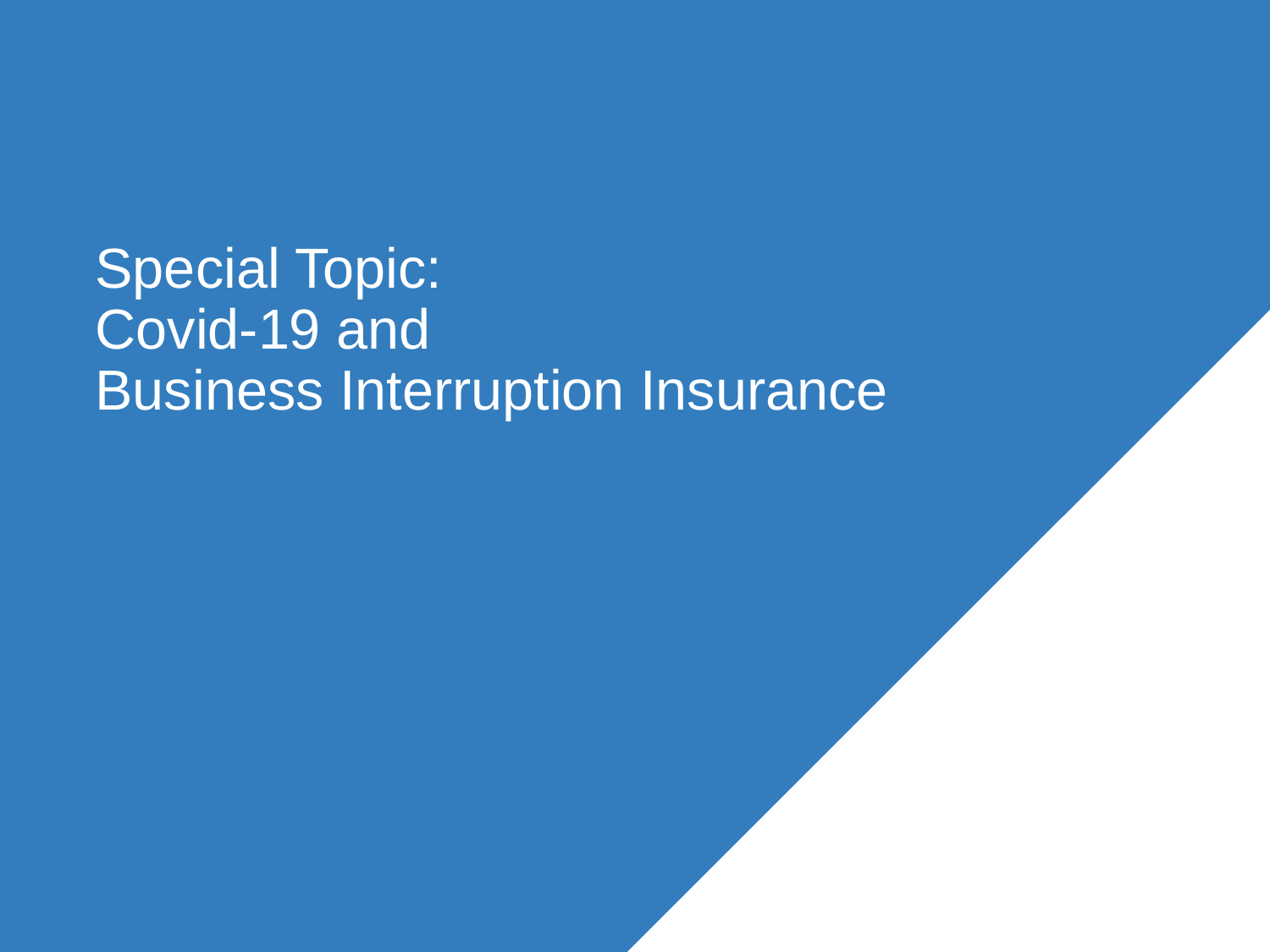

# Special Topic: Covid-19 and Business Interruption Insurance